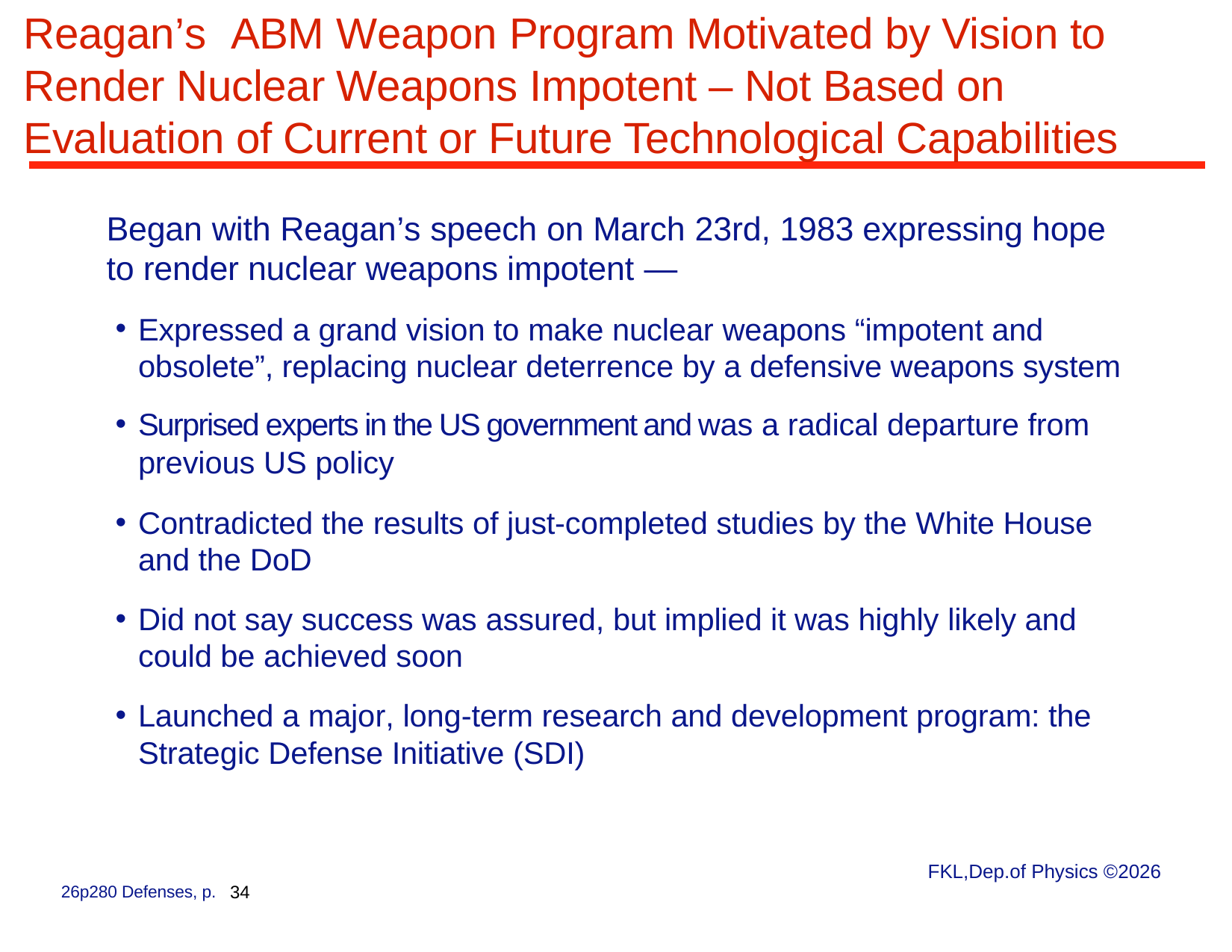

# Reagan’s  ABM Weapon Program Motivated by Vision to Render Nuclear Weapons Impotent – Not Based on Evaluation of Current or Future Technological Capabilities
Began with Reagan’s speech on March 23rd, 1983 expressing hope to render nuclear weapons impotent —

Expressed a grand vision to make nuclear weapons “impotent and obsolete”, replacing nuclear deterrence by a defensive weapons system

Surprised experts in the US government and was a radical departure from previous US policy

Contradicted the results of just-completed studies by the White House and the DoD

Did not say success was assured, but implied it was highly likely and could be achieved soon

Launched a major, long-term research and development program: the Strategic Defense Initiative (SDI)
FKL,Dep.of Physics ©2026
26p280 Defenses, p.   34